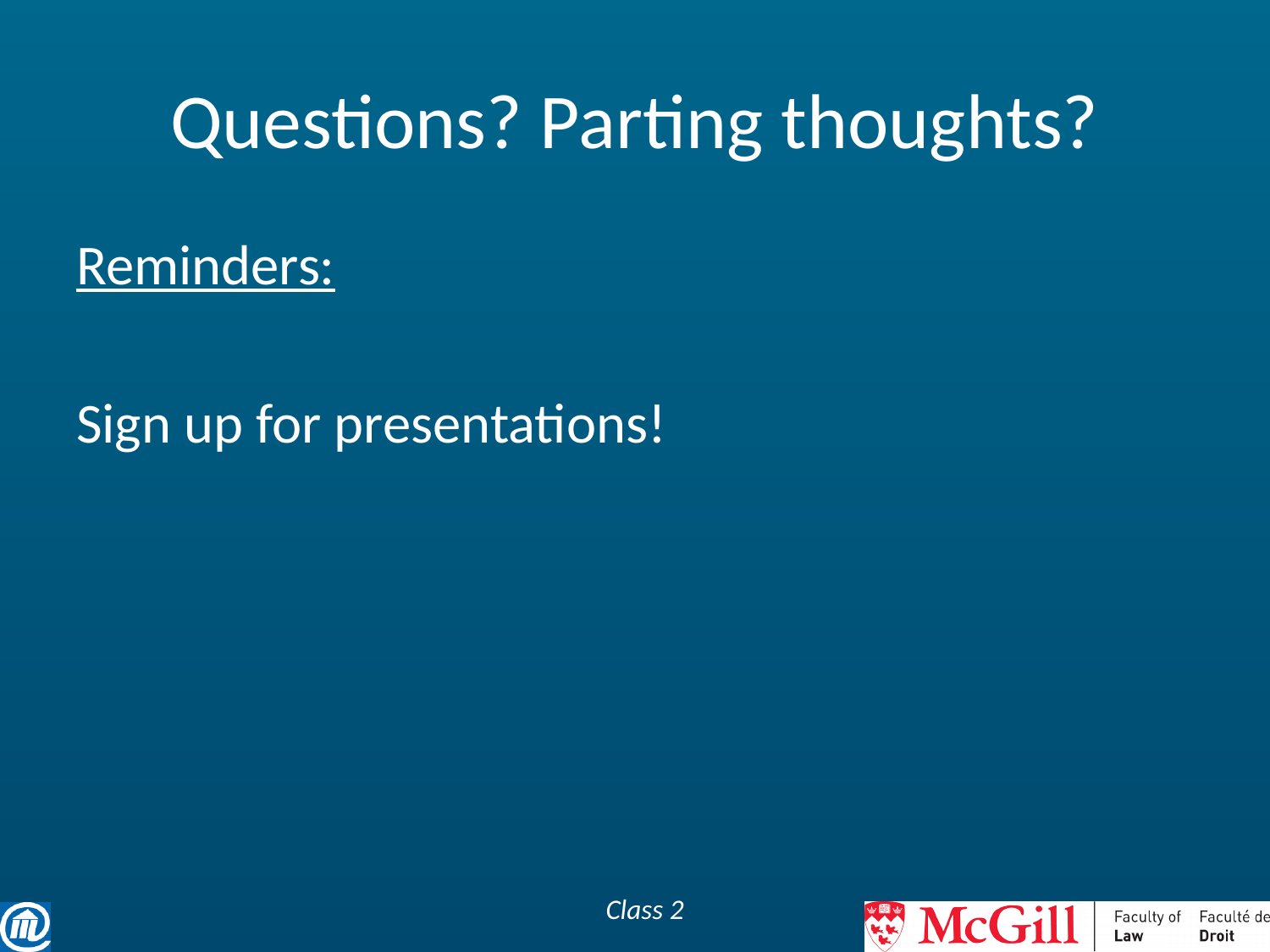

# Questions? Parting thoughts?
Reminders:

Sign up for presentations!
Class 2